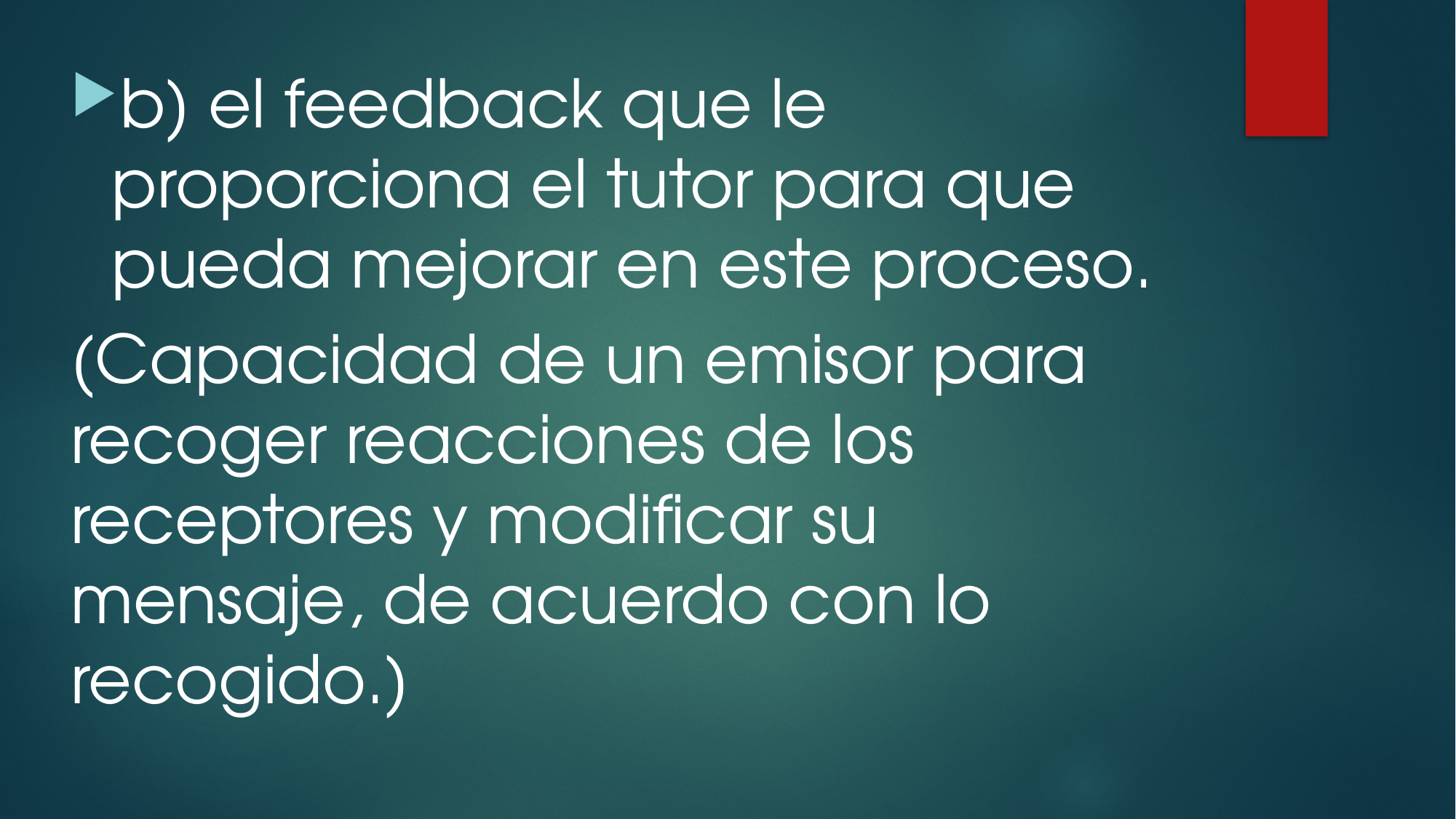

b) el feedback que le proporciona el tutor para que pueda mejorar en este proceso.
(Capacidad de un emisor para recoger reacciones de los receptores y modificar su mensaje, de acuerdo con lo recogido.)